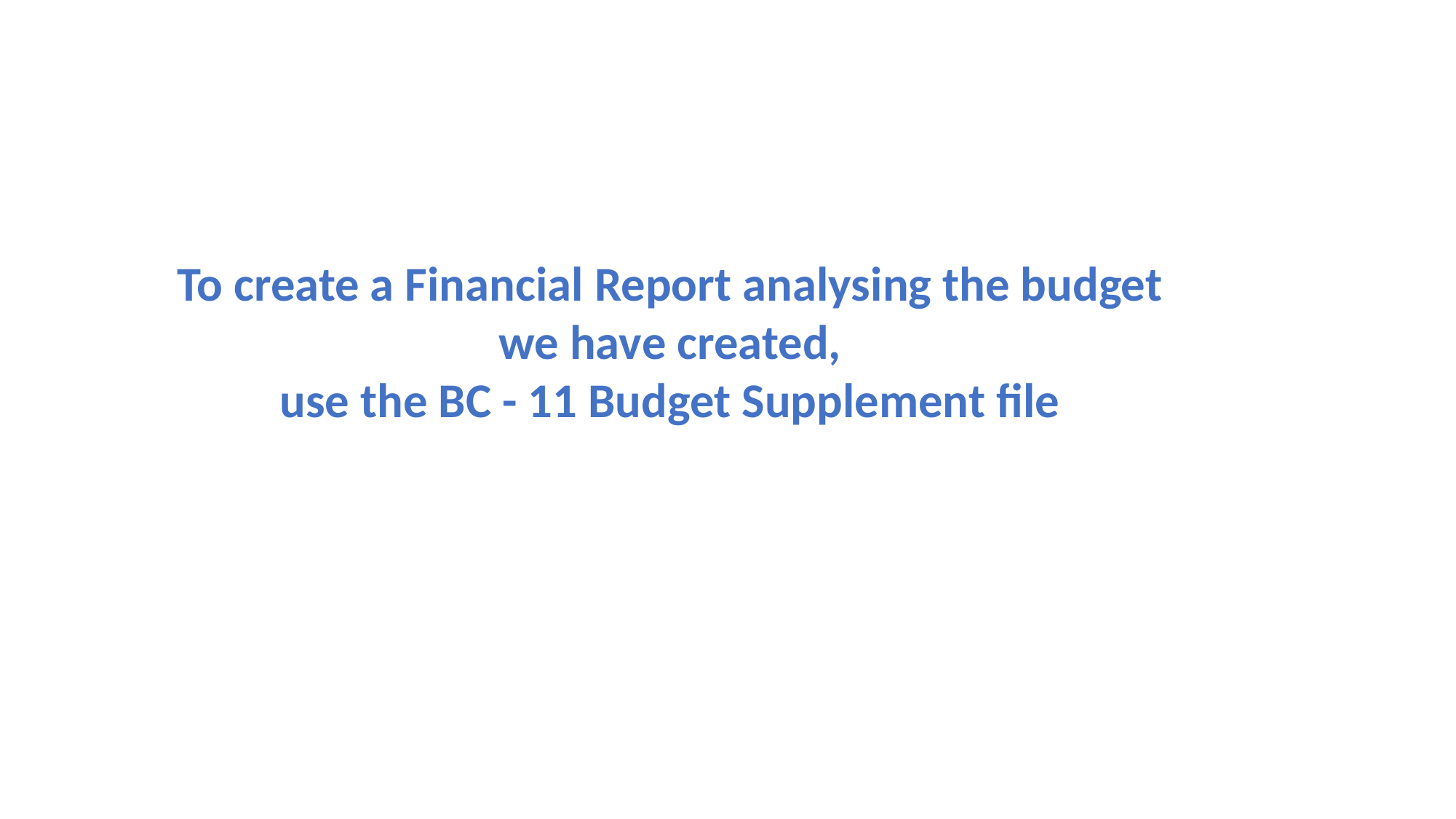

To create a Financial Report analysing the budget
we have created,
use the BC - 11 Budget Supplement file